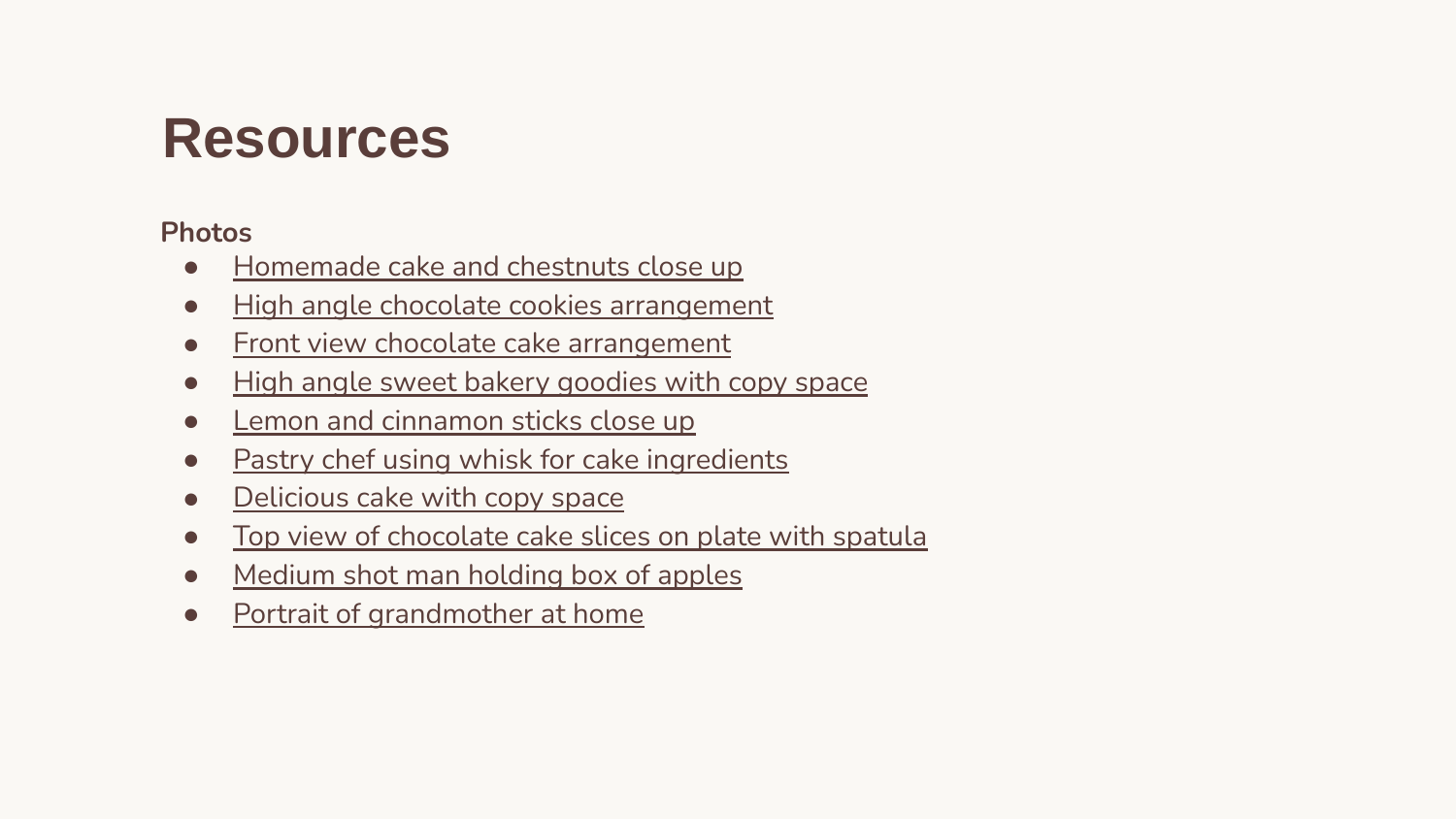

# Resources
Photos
Homemade cake and chestnuts close up
High angle chocolate cookies arrangement
Front view chocolate cake arrangement
High angle sweet bakery goodies with copy space
Lemon and cinnamon sticks close up
Pastry chef using whisk for cake ingredients
Delicious cake with copy space
Top view of chocolate cake slices on plate with spatula
Medium shot man holding box of apples
Portrait of grandmother at home